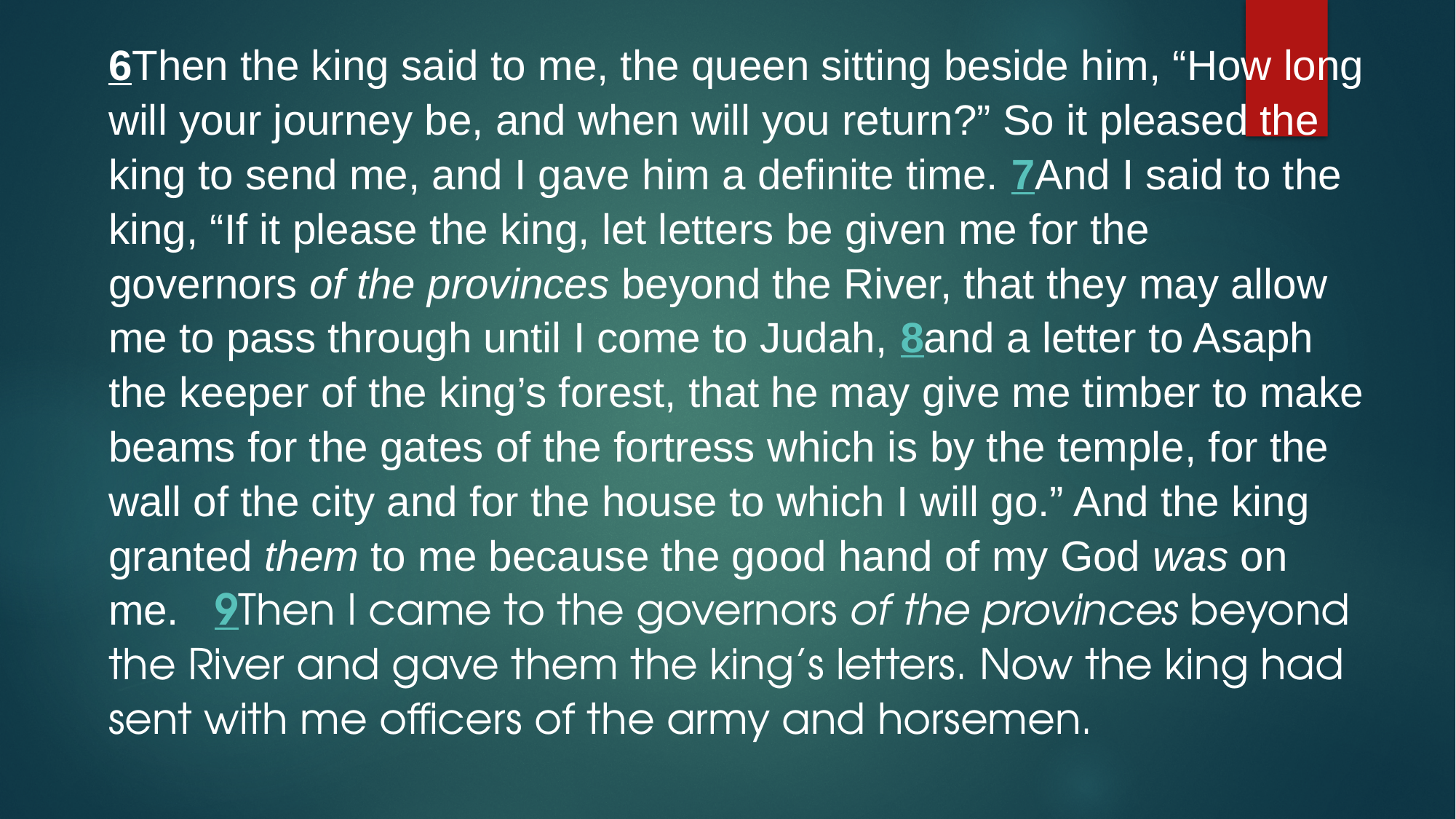

6Then the king said to me, the queen sitting beside him, “How long will your journey be, and when will you return?” So it pleased the king to send me, and I gave him a definite time. 7And I said to the king, “If it please the king, let letters be given me for the governors of the provinces beyond the River, that they may allow me to pass through until I come to Judah, 8and a letter to Asaph the keeper of the king’s forest, that he may give me timber to make beams for the gates of the fortress which is by the temple, for the wall of the city and for the house to which I will go.” And the king granted them to me because the good hand of my God was on me.   9Then I came to the governors of the provinces beyond the River and gave them the king’s letters. Now the king had sent with me officers of the army and horsemen.